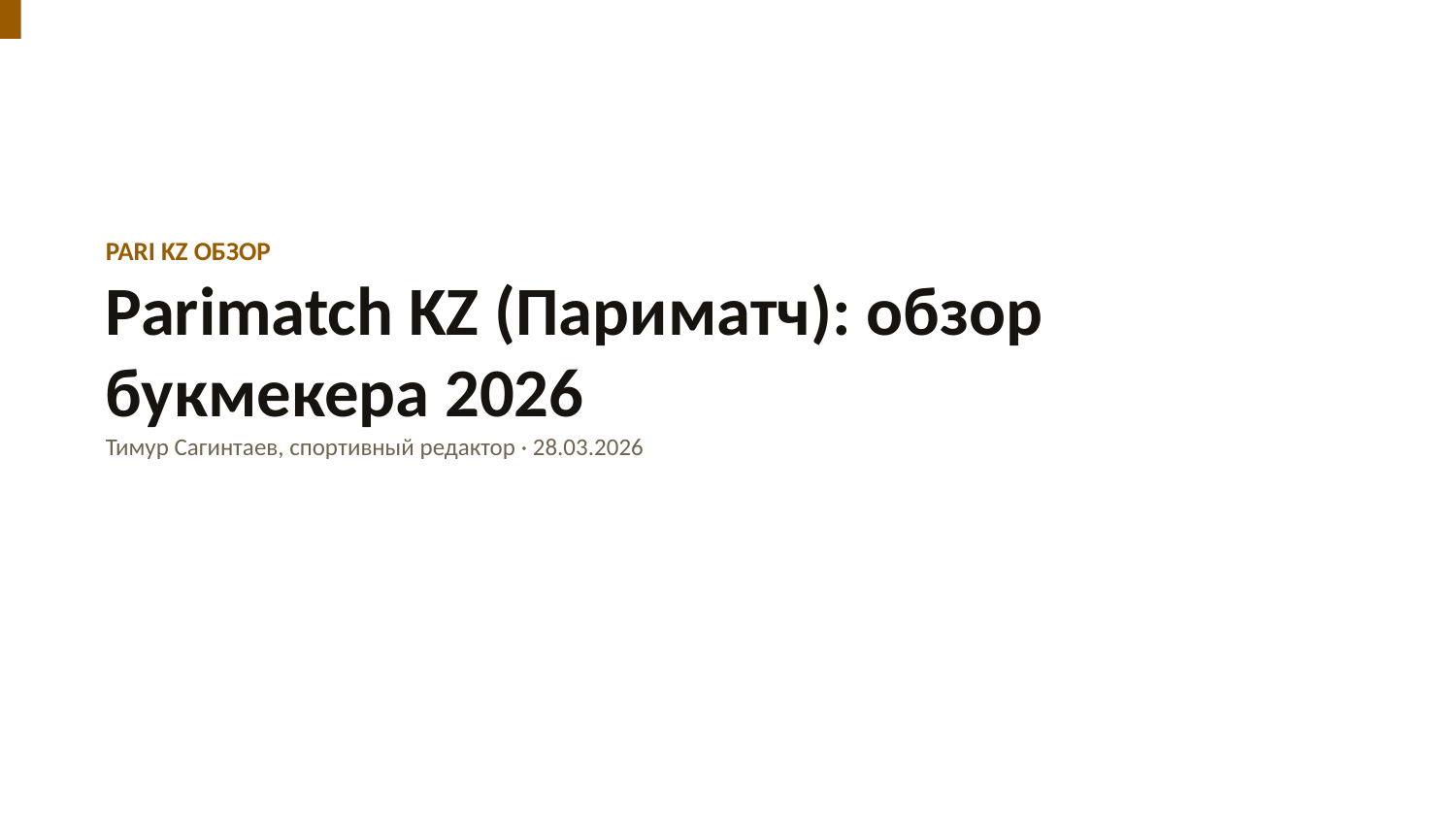

PARI KZ ОБЗОР
Parimatch KZ (Париматч): обзор букмекера 2026
Тимур Сагинтаев, спортивный редактор · 28.03.2026